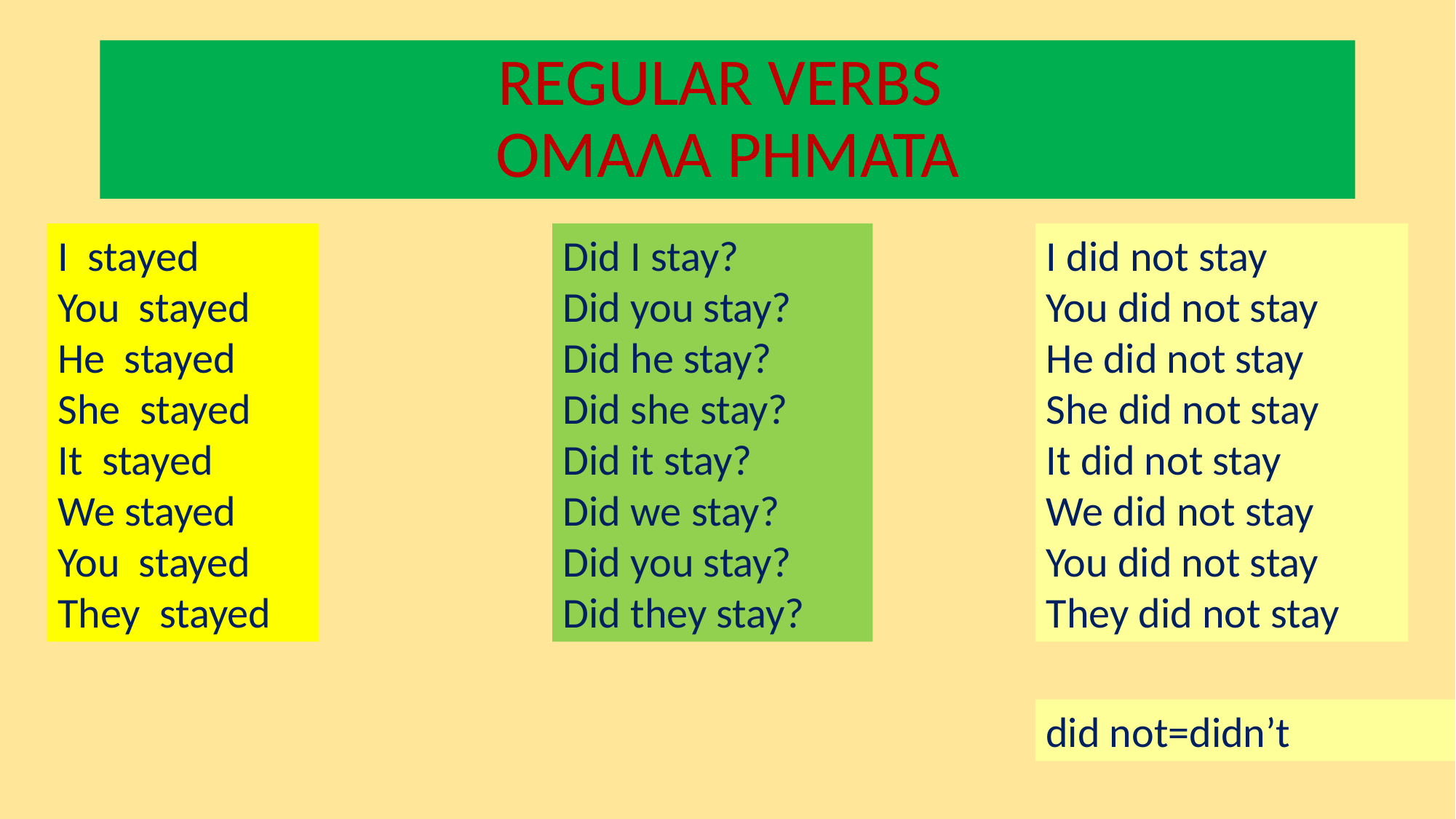

# REGULAR VERBS ΟΜΑΛΑ ΡΗΜΑΤΑ
Did I stay?
Did you stay?
Did he stay?
Did she stay?
Did it stay?
Did we stay?
Did you stay?
Did they stay?
I did not stay
You did not stay
He did not stay
She did not stay
It did not stay
We did not stay
You did not stay
They did not stay
I  stayed
You  stayed
He  stayed
She  stayed
It  stayed
We stayed
You  stayed
They  stayed
did not=didn’t